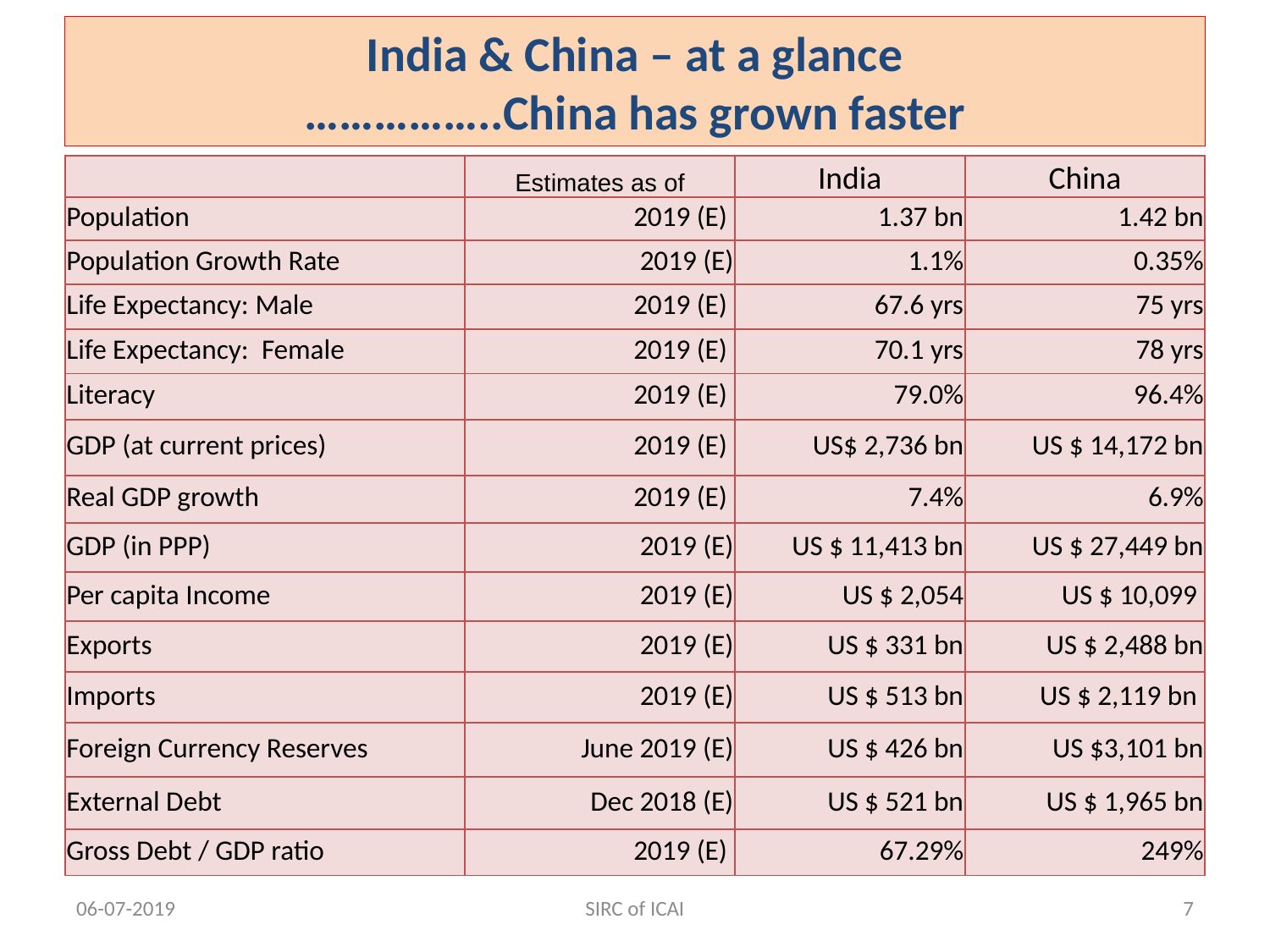

# India & China – at a glance ……………..China has grown faster
|  | Estimates as of | India | China |
| --- | --- | --- | --- |
| Population | 2019 (E) | 1.37 bn | 1.42 bn |
| Population Growth Rate | 2019 (E) | 1.1% | 0.35% |
| Life Expectancy: Male | 2019 (E) | 67.6 yrs | 75 yrs |
| Life Expectancy: Female | 2019 (E) | 70.1 yrs | 78 yrs |
| Literacy | 2019 (E) | 79.0% | 96.4% |
| GDP (at current prices) | 2019 (E) | US$ 2,736 bn | US $ 14,172 bn |
| Real GDP growth | 2019 (E) | 7.4% | 6.9% |
| GDP (in PPP) | 2019 (E) | US $ 11,413 bn | US $ 27,449 bn |
| Per capita Income | 2019 (E) | US $ 2,054 | US $ 10,099 |
| Exports | 2019 (E) | US $ 331 bn | US $ 2,488 bn |
| Imports | 2019 (E) | US $ 513 bn | US $ 2,119 bn |
| Foreign Currency Reserves | June 2019 (E) | US $ 426 bn | US $3,101 bn |
| External Debt | Dec 2018 (E) | US $ 521 bn | US $ 1,965 bn |
| Gross Debt / GDP ratio | 2019 (E) | 67.29% | 249% |
06-07-2019
SIRC of ICAI
7